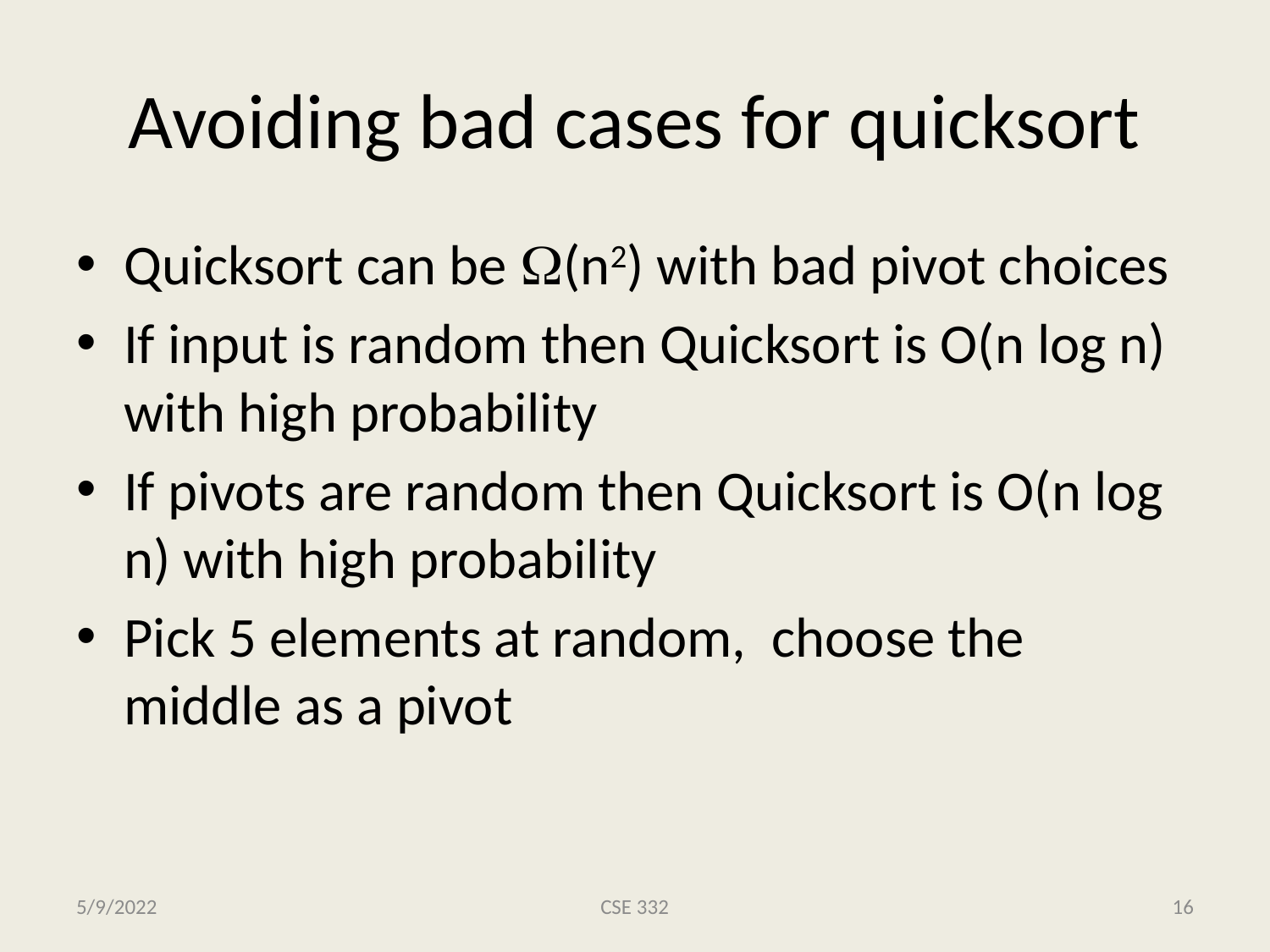

# Avoiding bad cases for quicksort
Quicksort can be Ω(n2) with bad pivot choices
If input is random then Quicksort is O(n log n) with high probability
If pivots are random then Quicksort is O(n log n) with high probability
Pick 5 elements at random,  choose the middle as a pivot

5/9/2022
CSE 332
16